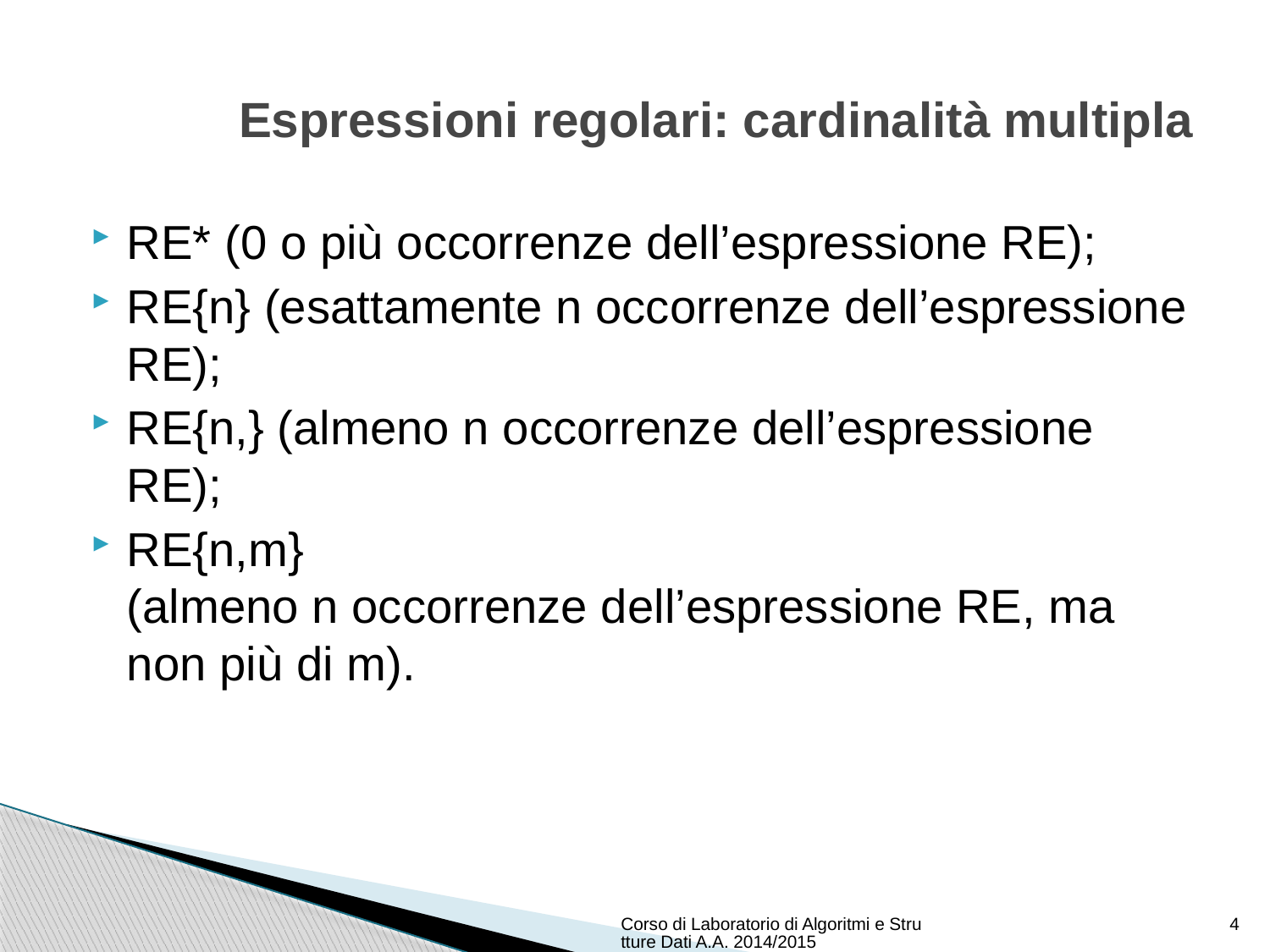

# Espressioni regolari: cardinalità multipla
RE* (0 o più occorrenze dell’espressione RE);
RE{n} (esattamente n occorrenze dell’espressione RE);
RE{n,} (almeno n occorrenze dell’espressione RE);
RE{n,m}
(almeno n occorrenze dell’espressione RE, ma non più di m).

Corso di Laboratorio di Algoritmi e Strutture Dati A.A. 2014/2015
4